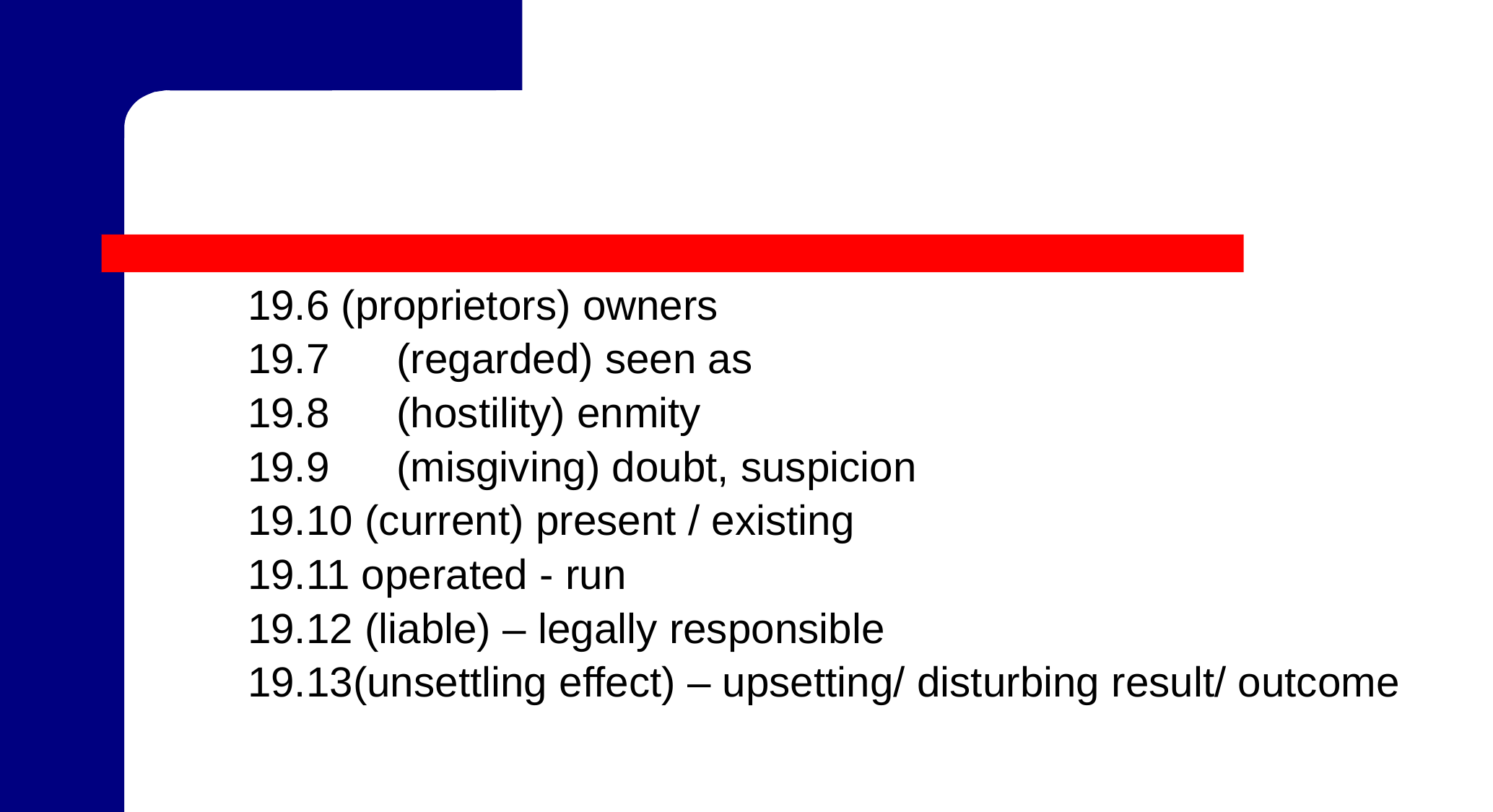

19.6 (proprietors) owners
19.7	(regarded) seen as
19.8	(hostility) enmity
19.9	(misgiving) doubt, suspicion
19.10 (current) present / existing
19.11 operated - run
19.12 (liable) – legally responsible
19.13(unsettling effect) – upsetting/ disturbing result/ outcome